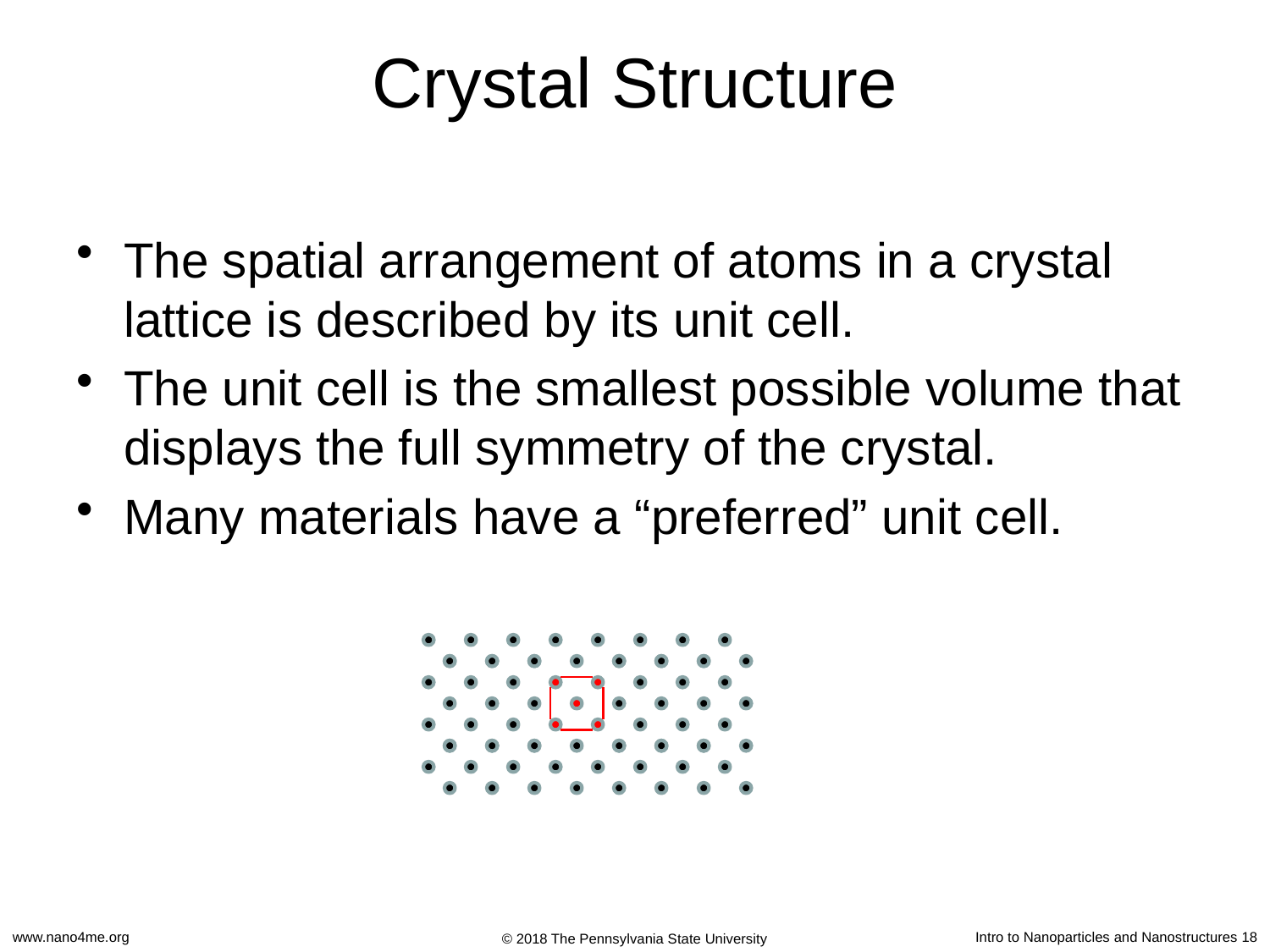

# Crystal Structure
The spatial arrangement of atoms in a crystal lattice is described by its unit cell.
The unit cell is the smallest possible volume that displays the full symmetry of the crystal.
Many materials have a “preferred” unit cell.